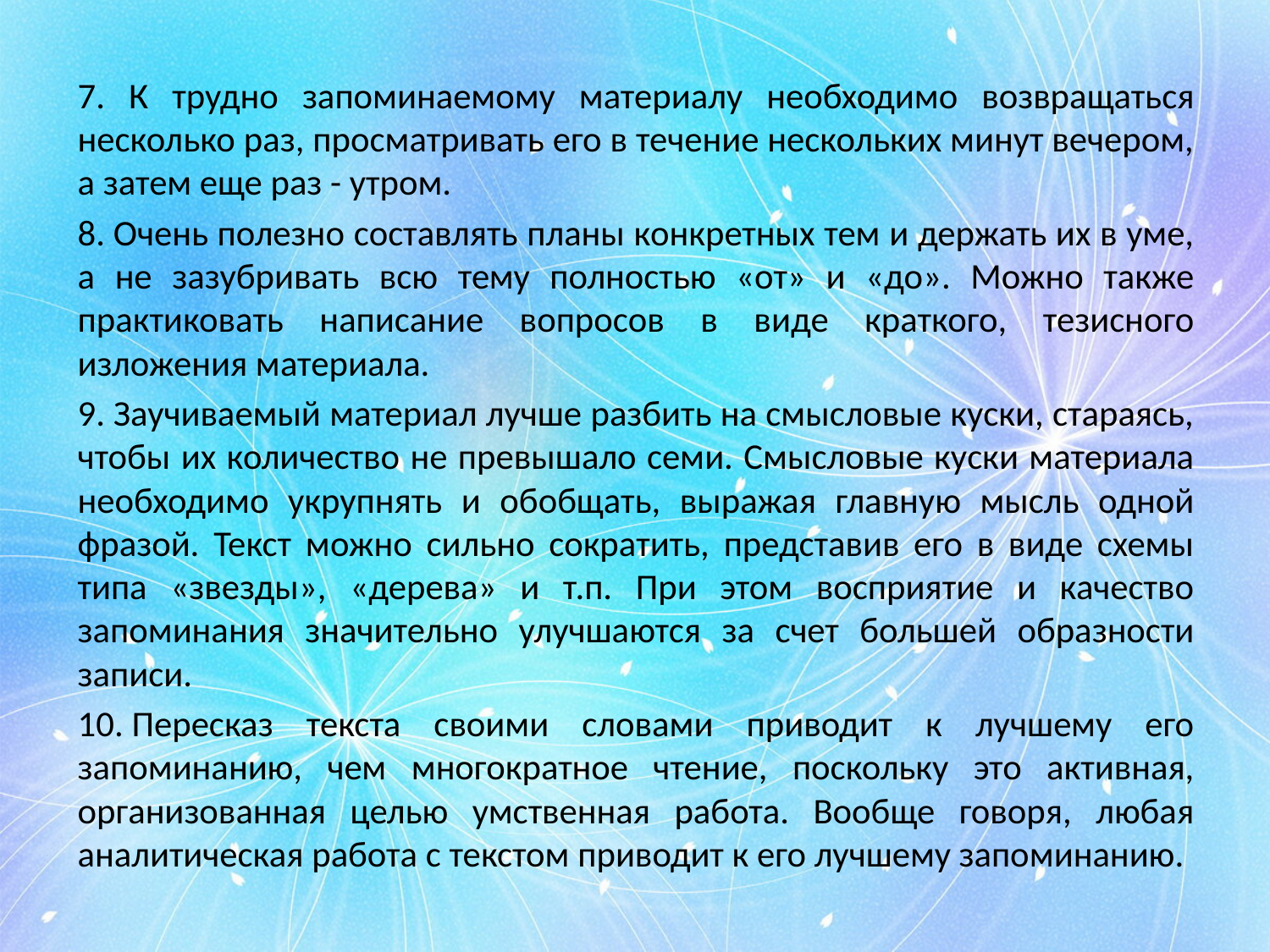

7. К трудно запоминаемому материалу необходимо возвращаться несколько раз, просматривать его в течение нескольких минут вечером, а затем еще раз - утром.
8. Очень полезно составлять планы конкретных тем и держать их в уме, а не зазубривать всю тему полностью «от» и «до». Можно также практиковать написание вопросов в виде краткого, тезисного изложения материала.
9. Заучиваемый материал лучше разбить на смысловые куски, стараясь, чтобы их количество не превышало семи. Смысловые куски материала необходимо укрупнять и обобщать, выражая главную мысль одной фразой. Текст можно сильно сократить, представив его в виде схемы типа «звезды», «дерева» и т.п. При этом восприятие и качество запоминания значительно улучшаются за счет большей образности записи.
10. Пересказ текста своими словами приводит к лучшему его запоминанию, чем многократное чтение, поскольку это активная, организованная целью умственная работа. Вообще говоря, любая аналитическая работа с текстом приводит к его лучшему запоминанию.